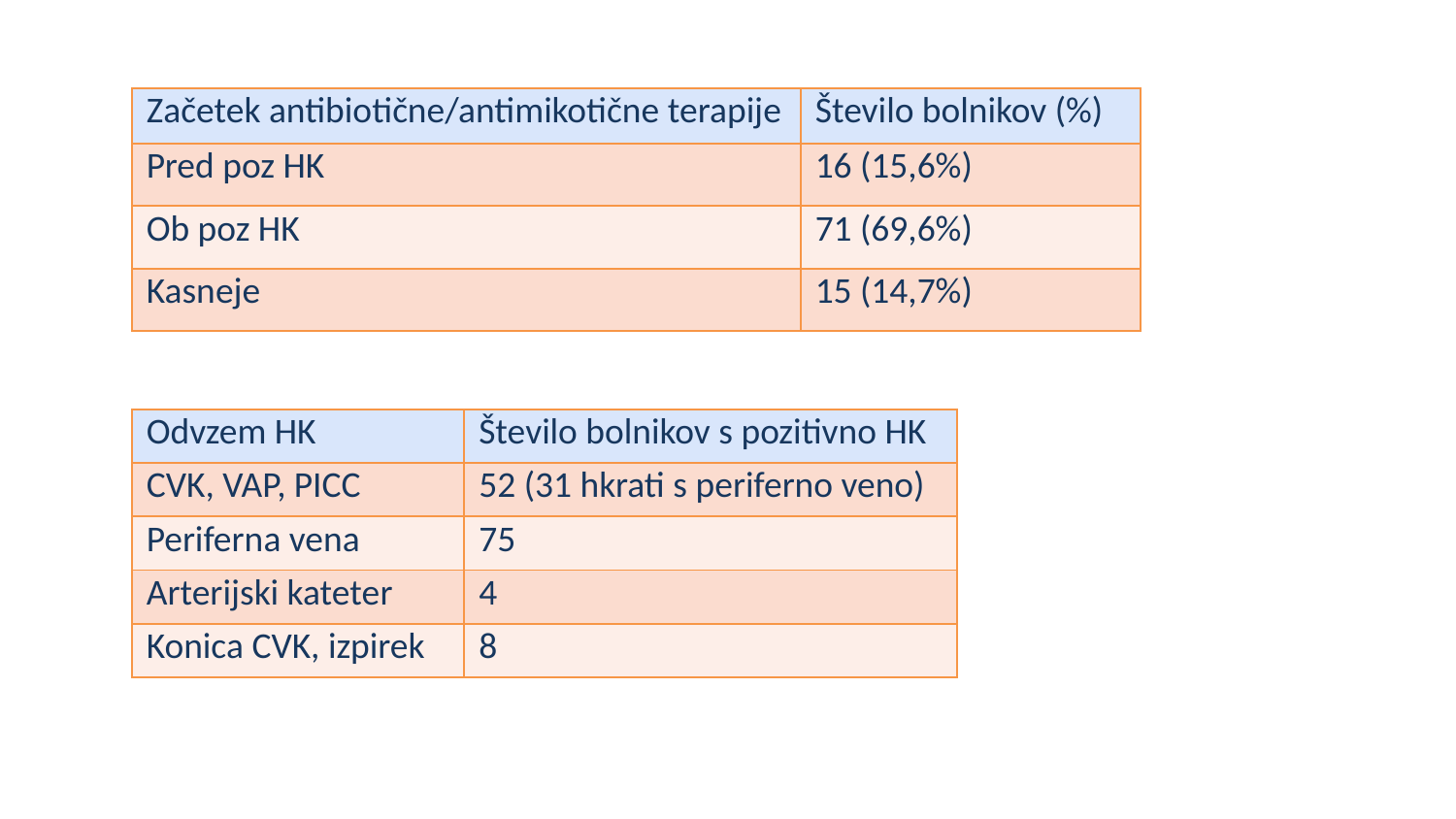

#
| Začetek antibiotične/antimikotične terapije | Število bolnikov (%) |
| --- | --- |
| Pred poz HK | 16 (15,6%) |
| Ob poz HK | 71 (69,6%) |
| Kasneje | 15 (14,7%) |
| Odvzem HK | Število bolnikov s pozitivno HK |
| --- | --- |
| CVK, VAP, PICC | 52 (31 hkrati s periferno veno) |
| Periferna vena | 75 |
| Arterijski kateter | 4 |
| Konica CVK, izpirek | 8 |